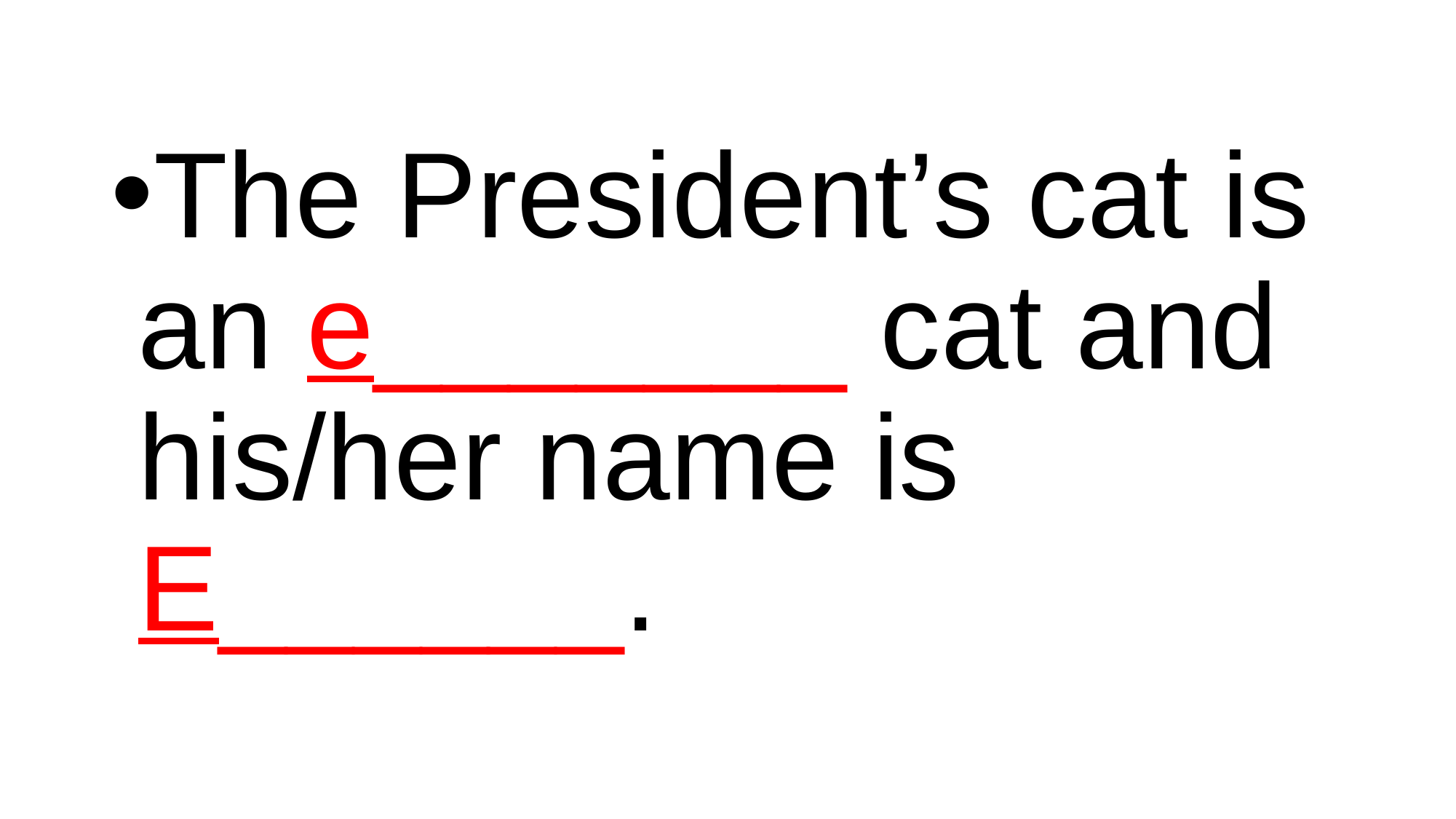

#
The President’s cat is an e_______ cat and his/her name is E______.